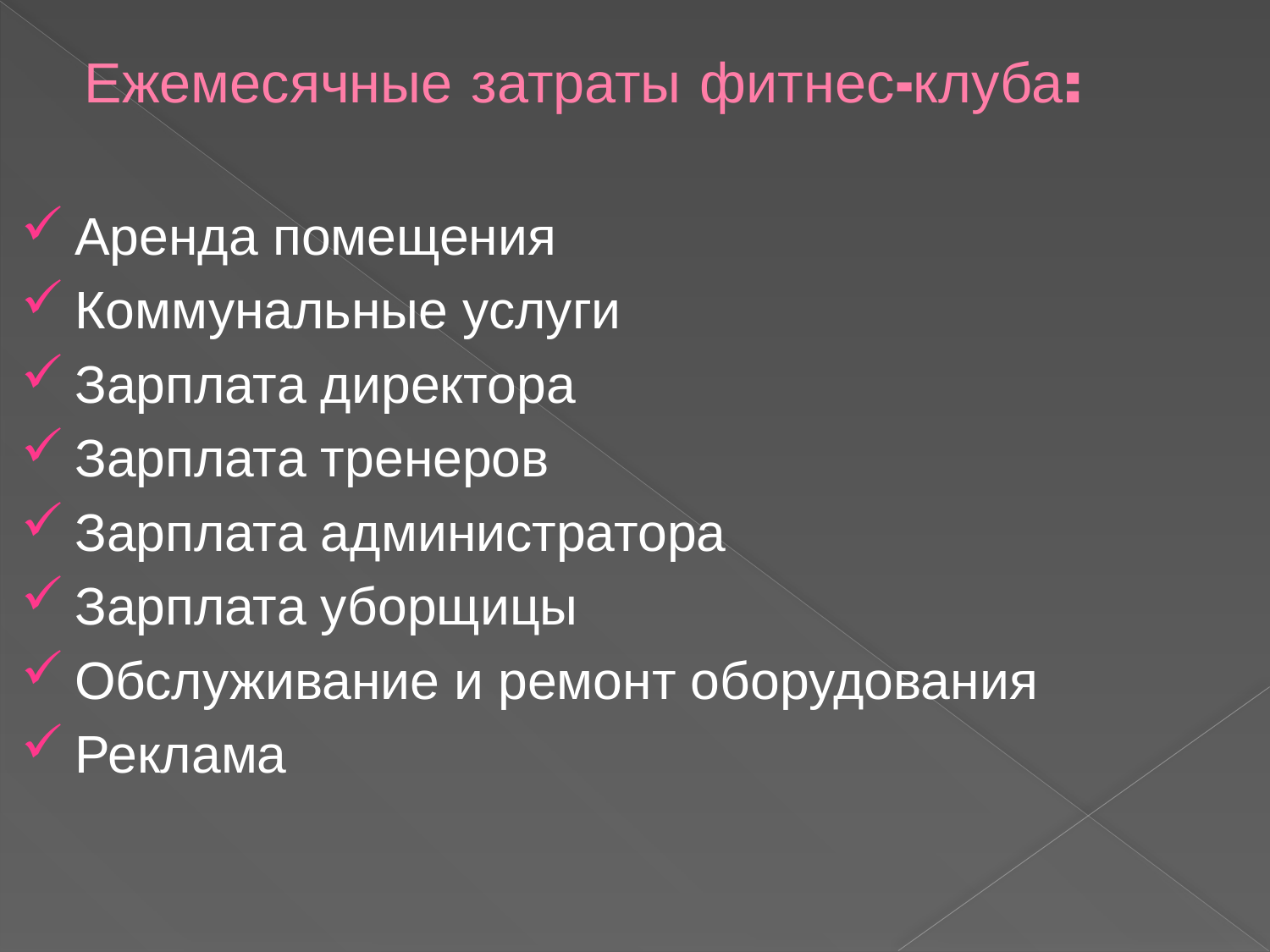

# Ежемесячные затраты фитнес-клуба:
Аренда помещения
Коммунальные услуги
Зарплата директора
Зарплата тренеров
Зарплата администратора
Зарплата уборщицы
Обслуживание и ремонт оборудования
Реклама